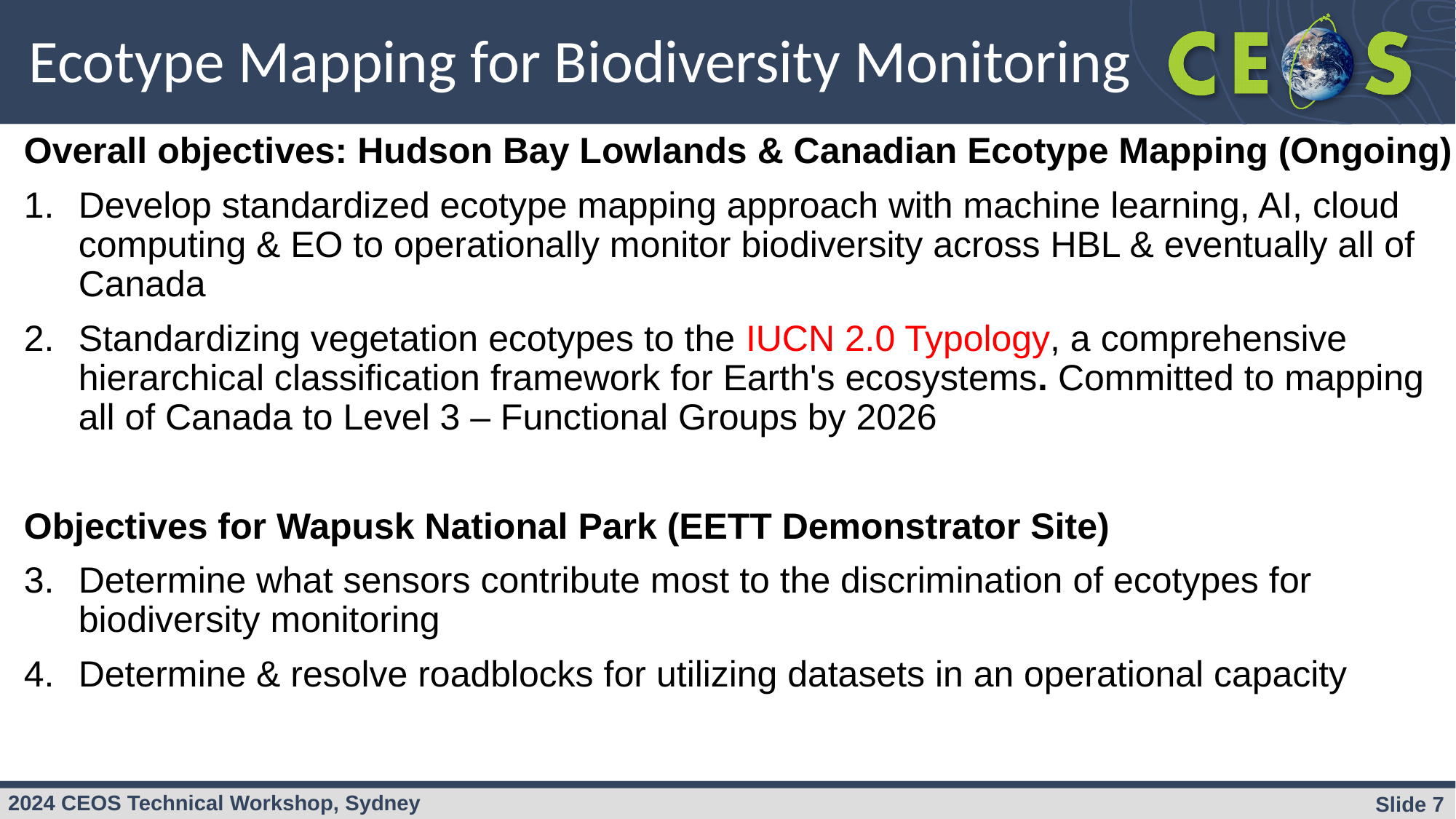

# Ecotype Mapping for Biodiversity Monitoring

Overall objectives: Hudson Bay Lowlands & Canadian Ecotype Mapping (Ongoing)
Develop standardized ecotype mapping approach with machine learning, AI, cloud computing & EO to operationally monitor biodiversity across HBL & eventually all of Canada
Standardizing vegetation ecotypes to the IUCN 2.0 Typology, a comprehensive hierarchical classification framework for Earth's ecosystems. Committed to mapping all of Canada to Level 3 – Functional Groups by 2026

Objectives for Wapusk National Park (EETT Demonstrator Site)
Determine what sensors contribute most to the discrimination of ecotypes for biodiversity monitoring
Determine & resolve roadblocks for utilizing datasets in an operational capacity